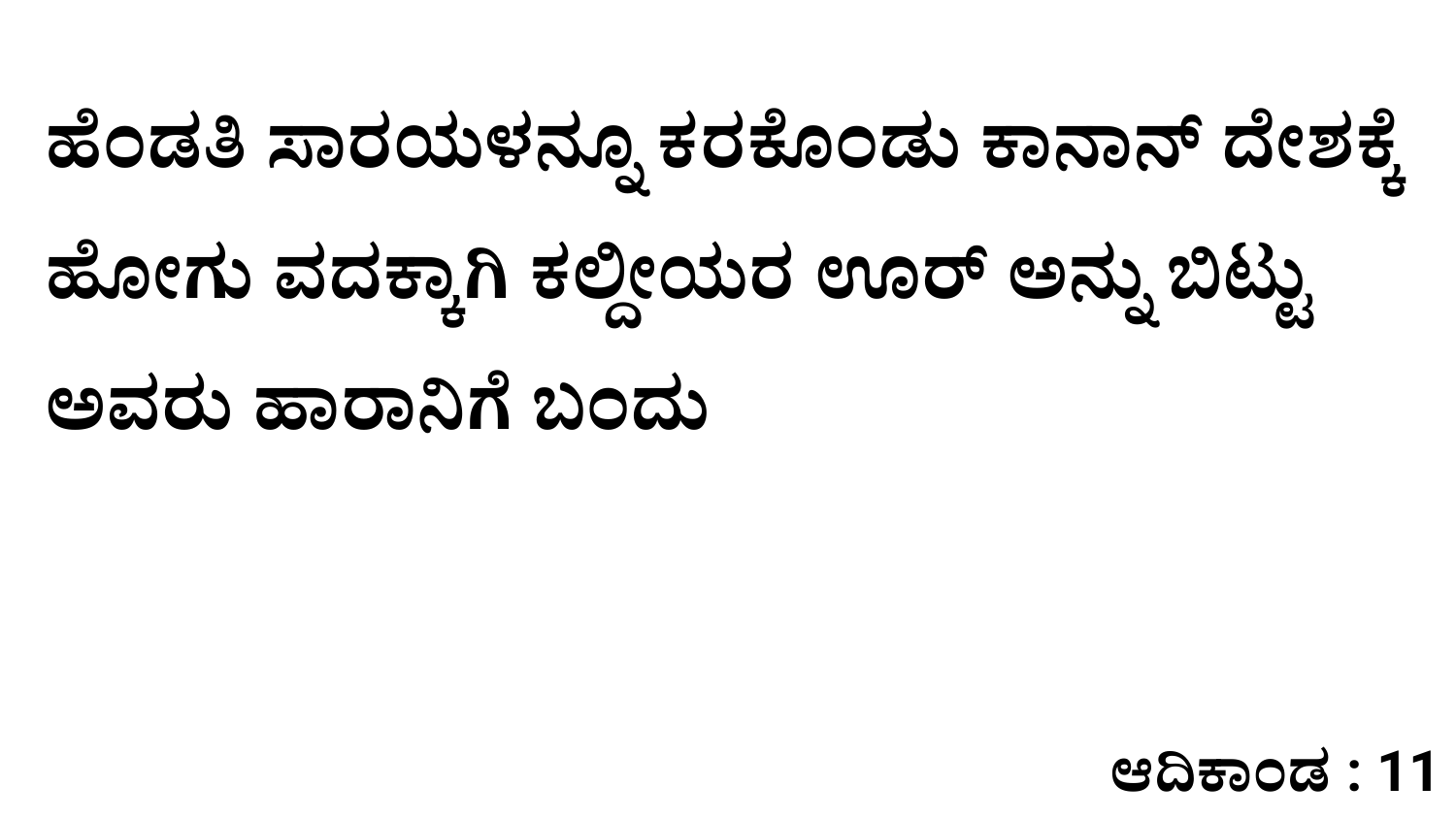

ಹೆಂಡತಿ ಸಾರಯಳನ್ನೂ ಕರಕೊಂಡು ಕಾನಾನ್‌ ದೇಶಕ್ಕೆ ಹೋಗು ವದಕ್ಕಾಗಿ ಕಲ್ದೀಯರ ಊರ್‌ ಅನ್ನು ಬಿಟ್ಟು ಅವರು ಹಾರಾನಿಗೆ ಬಂದು
ಆದಿಕಾಂಡ : 11